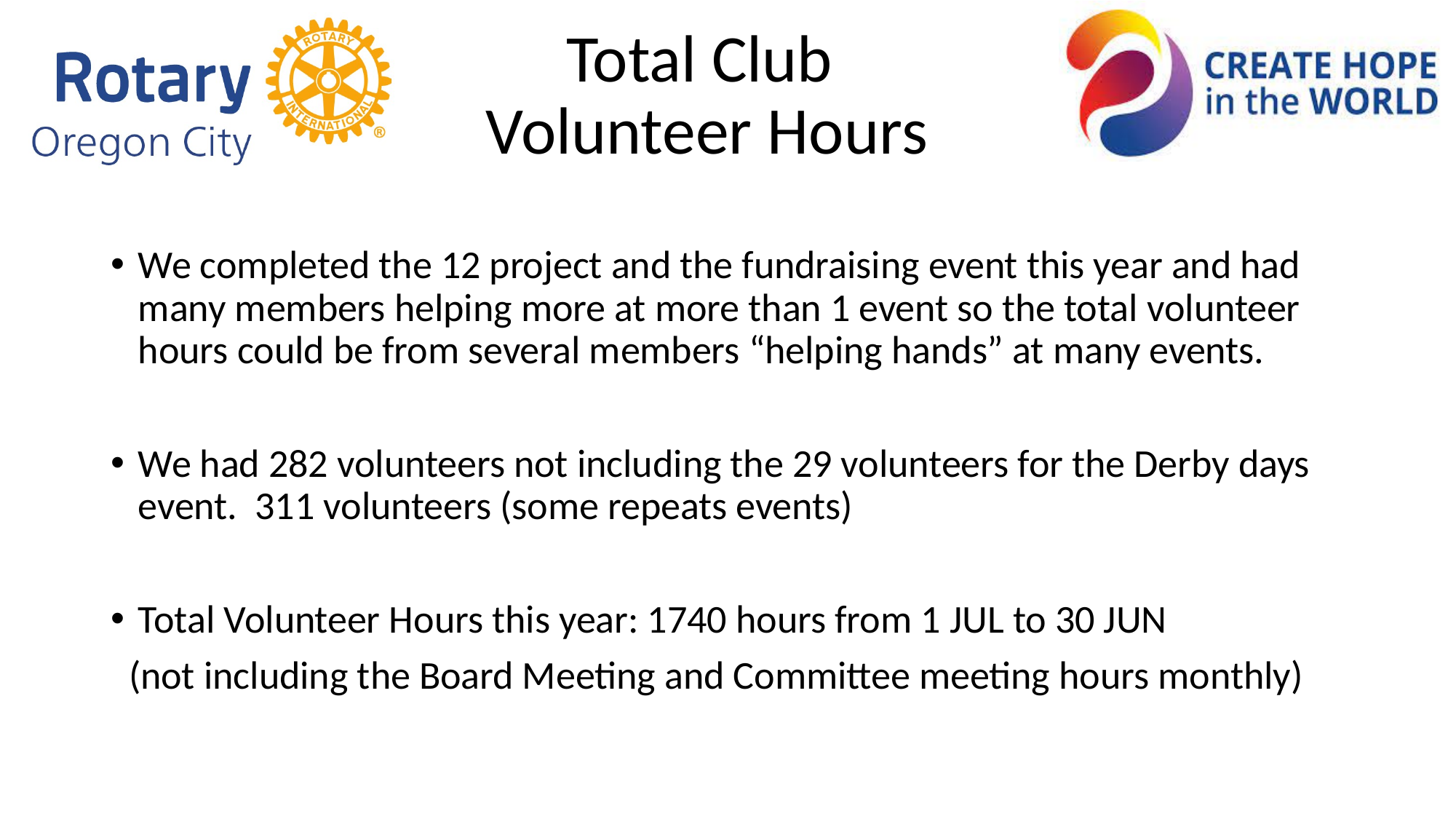

# Total Club Volunteer Hours
We completed the 12 project and the fundraising event this year and had many members helping more at more than 1 event so the total volunteer hours could be from several members “helping hands” at many events.

We had 282 volunteers not including the 29 volunteers for the Derby days event.  311 volunteers (some repeats events)

Total Volunteer Hours this year: 1740 hours from 1 JUL to 30 JUN
  (not including the Board Meeting and Committee meeting hours monthly)